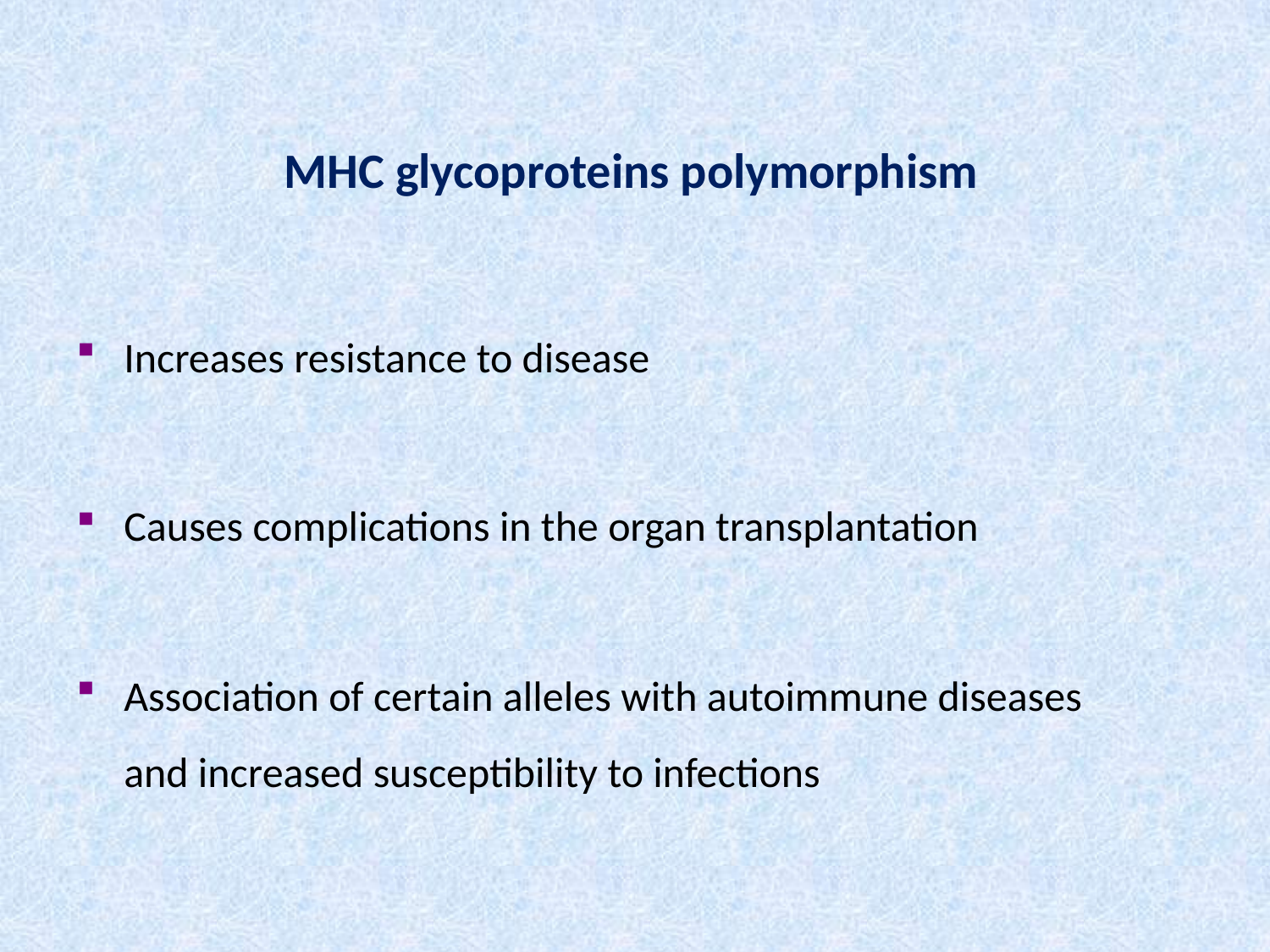

# MHC glycoproteins polymorphism

Increases resistance to disease

Causes complications in the organ transplantation

Association of certain alleles with autoimmune diseases
and increased susceptibility to infections